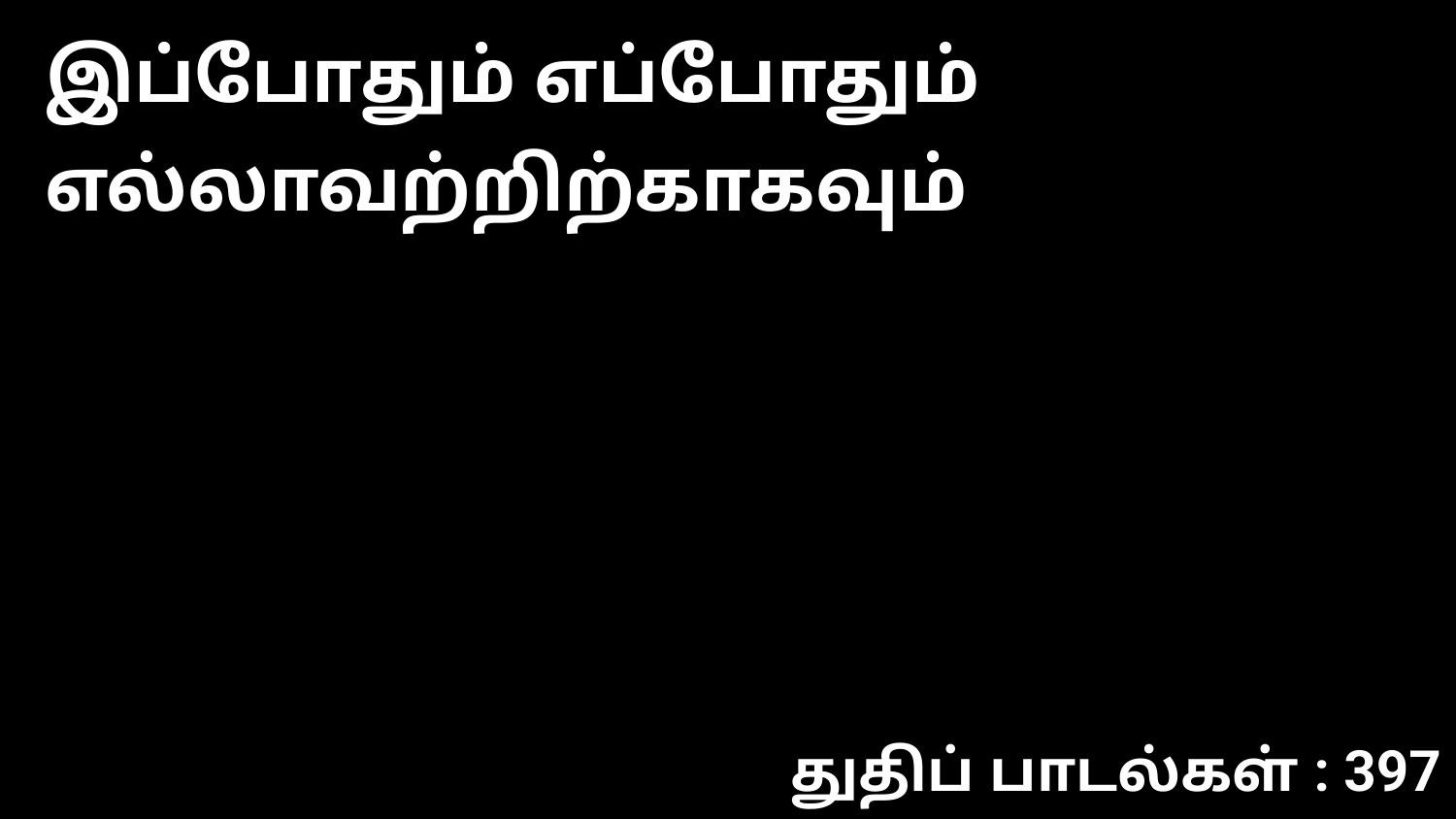

இப்போதும் எப்போதும் எல்லாவற்றிற்காகவும்
துதிப் பாடல்கள் : 397